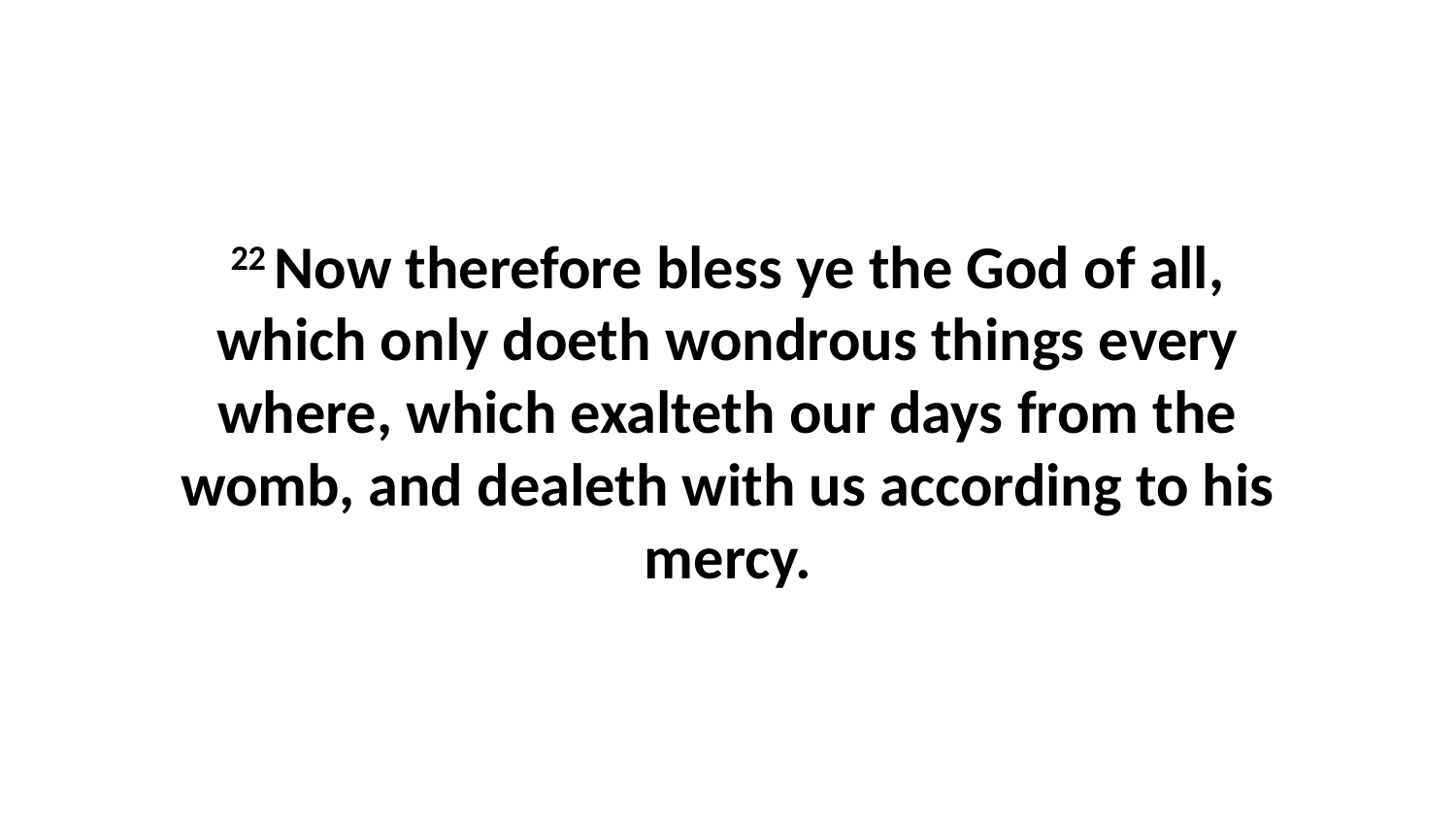

22 Now therefore bless ye the God of all, which only doeth wondrous things every where, which exalteth our days from the womb, and dealeth with us according to his mercy.